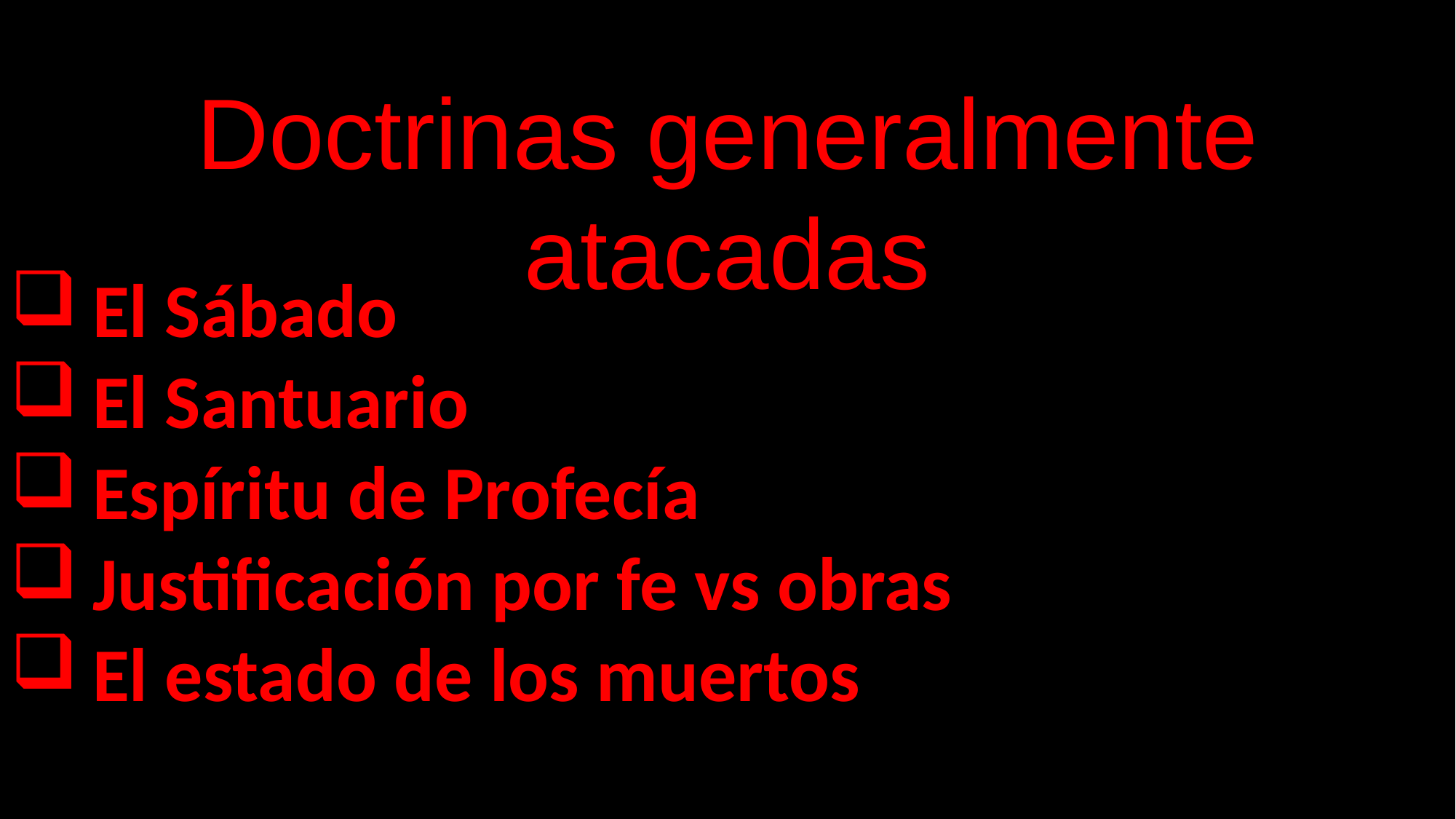

Doctrinas generalmente atacadas
El Sábado
El Santuario
Espíritu de Profecía
Justificación por fe vs obras
El estado de los muertos